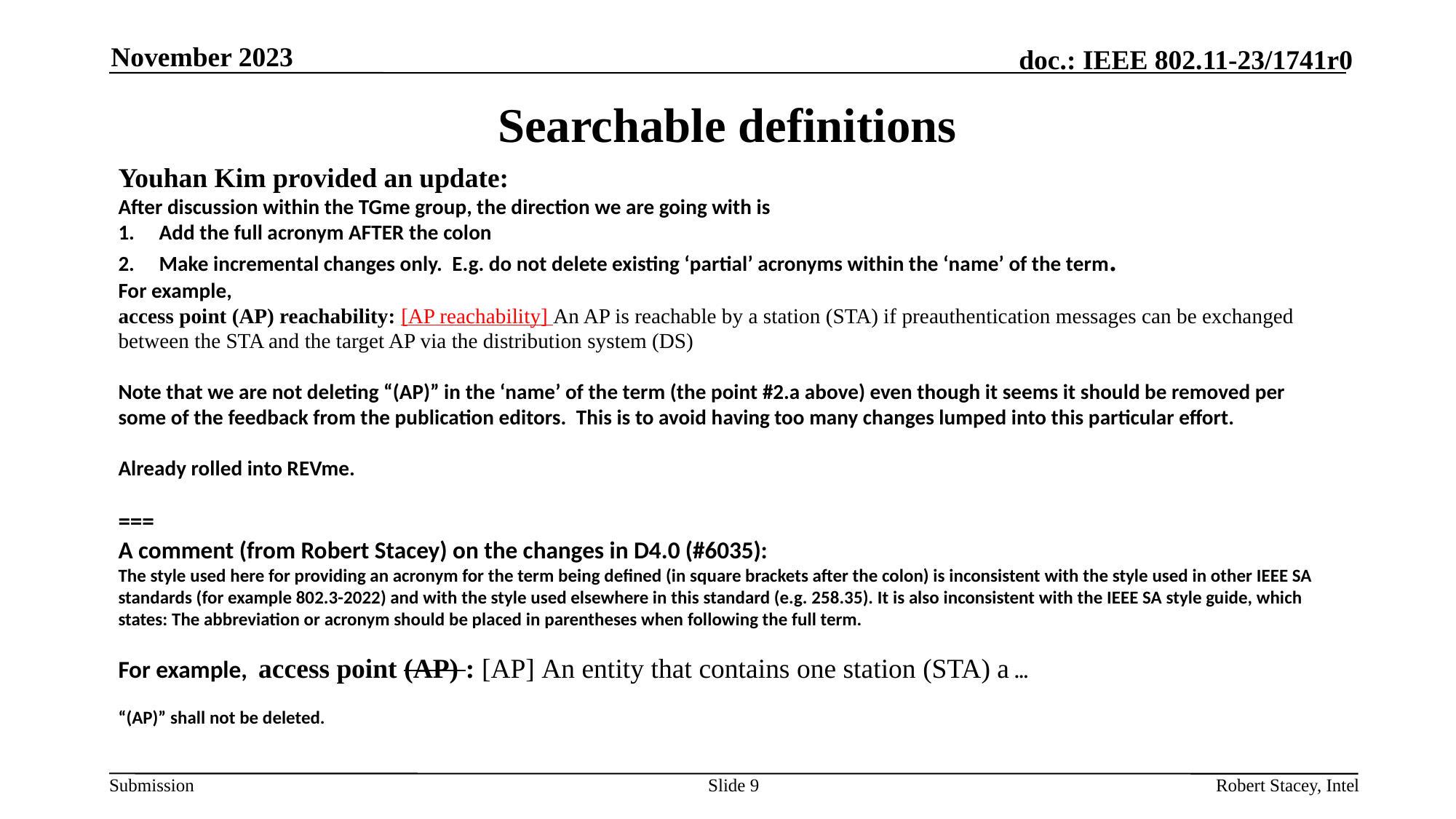

November 2023
# Searchable definitions
Youhan Kim provided an update:
After discussion within the TGme group, the direction we are going with is
Add the full acronym AFTER the colon
Make incremental changes only.  E.g. do not delete existing ‘partial’ acronyms within the ‘name’ of the term.
For example,
access point (AP) reachability: [AP reachability] An AP is reachable by a station (STA) if preauthentication messages can be exchanged between the STA and the target AP via the distribution system (DS)

Note that we are not deleting “(AP)” in the ‘name’ of the term (the point #2.a above) even though it seems it should be removed per some of the feedback from the publication editors.  This is to avoid having too many changes lumped into this particular effort.

Already rolled into REVme.

===
A comment (from Robert Stacey) on the changes in D4.0 (#6035):
The style used here for providing an acronym for the term being defined (in square brackets after the colon) is inconsistent with the style used in other IEEE SA standards (for example 802.3-2022) and with the style used elsewhere in this standard (e.g. 258.35). It is also inconsistent with the IEEE SA style guide, which states: The abbreviation or acronym should be placed in parentheses when following the full term.

For example,  access point (AP) : [AP] An entity that contains one station (STA) a ...
“(AP)” shall not be deleted.
Slide 9
Robert Stacey, Intel